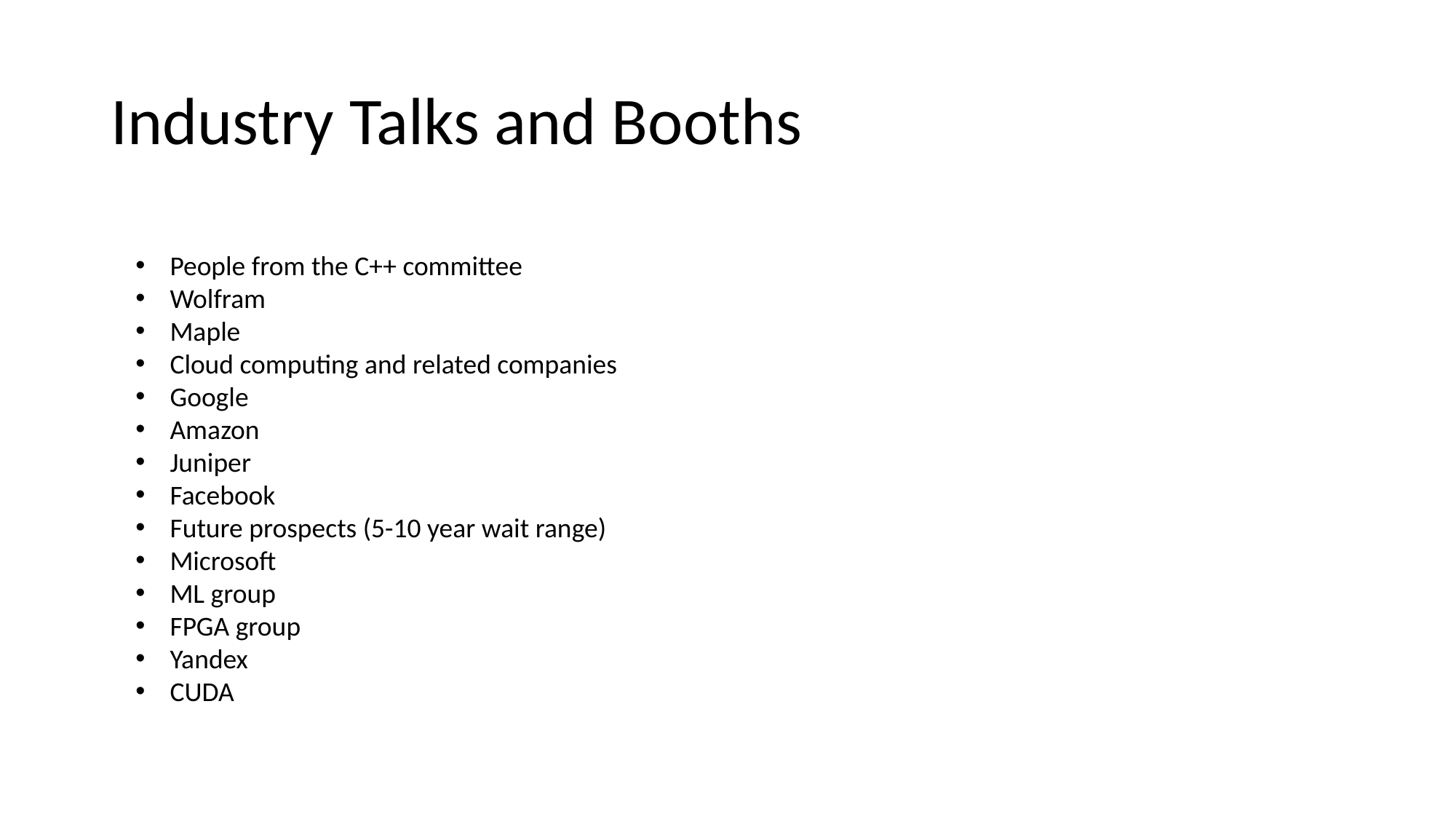

# Industry Talks and Booths
People from the C++ committee
Wolfram
Maple
Cloud computing and related companies
Google
Amazon
Juniper
Facebook
Future prospects (5-10 year wait range)
Microsoft
ML group
FPGA group
Yandex
CUDA